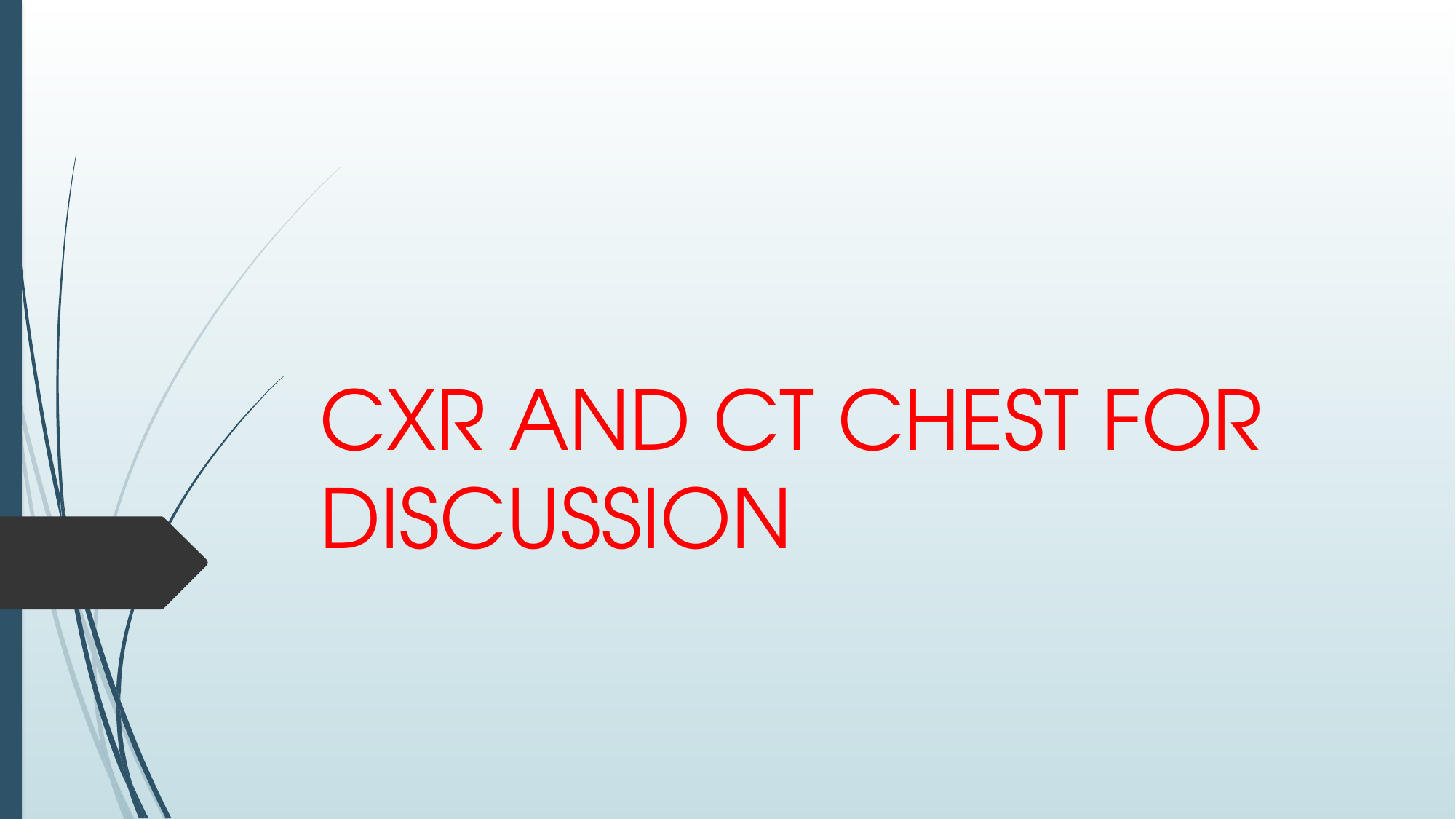

# CXR AND CT CHEST FOR DISCUSSION